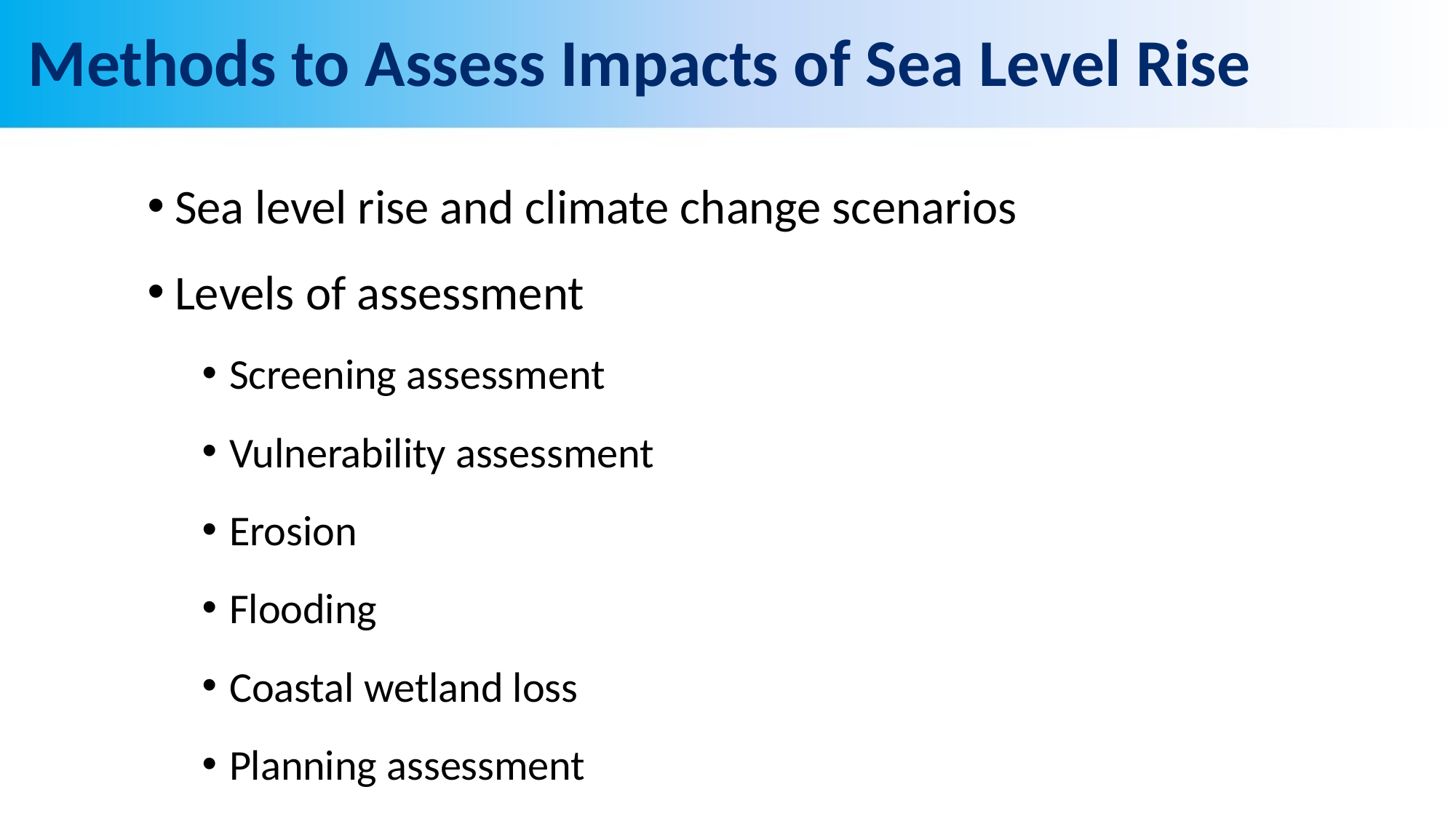

# Methods to Assess Impacts of Sea Level Rise
Sea level rise and climate change scenarios
Levels of assessment
Screening assessment
Vulnerability assessment
Erosion
Flooding
Coastal wetland loss
Planning assessment